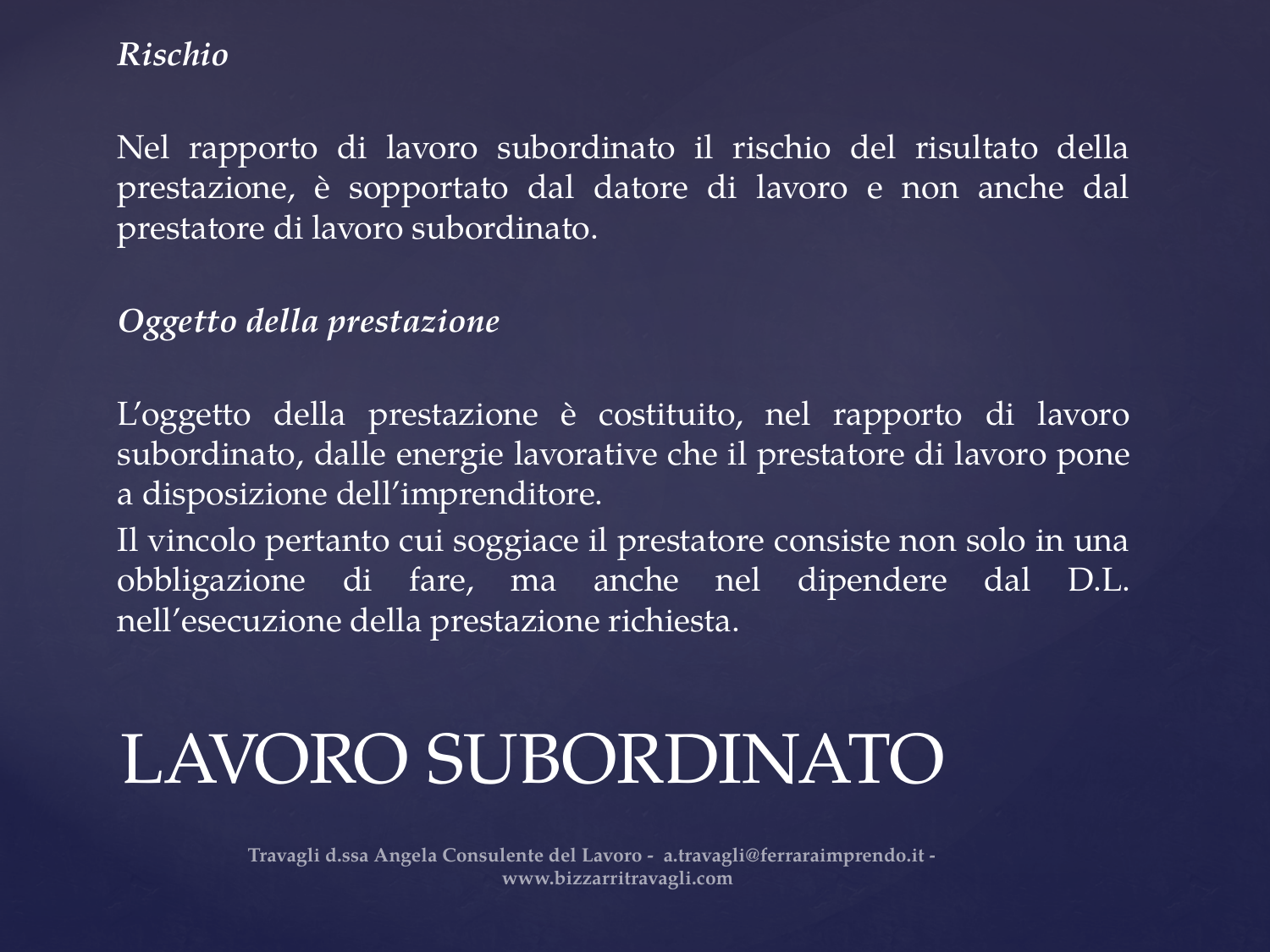

Rischio

Nel rapporto di lavoro subordinato il rischio del risultato della prestazione, è sopportato dal datore di lavoro e non anche dal prestatore di lavoro subordinato.

Oggetto della prestazione

L’oggetto della prestazione è costituito, nel rapporto di lavoro subordinato, dalle energie lavorative che il prestatore di lavoro pone a disposizione dell’imprenditore.
Il vincolo pertanto cui soggiace il prestatore consiste non solo in una obbligazione di fare, ma anche nel dipendere dal D.L. nell’esecuzione della prestazione richiesta.

# LAVORO SUBORDINATO
Travagli d.ssa Angela Consulente del Lavoro -  a.travagli@ferraraimprendo.it - 		www.bizzarritravagli.com